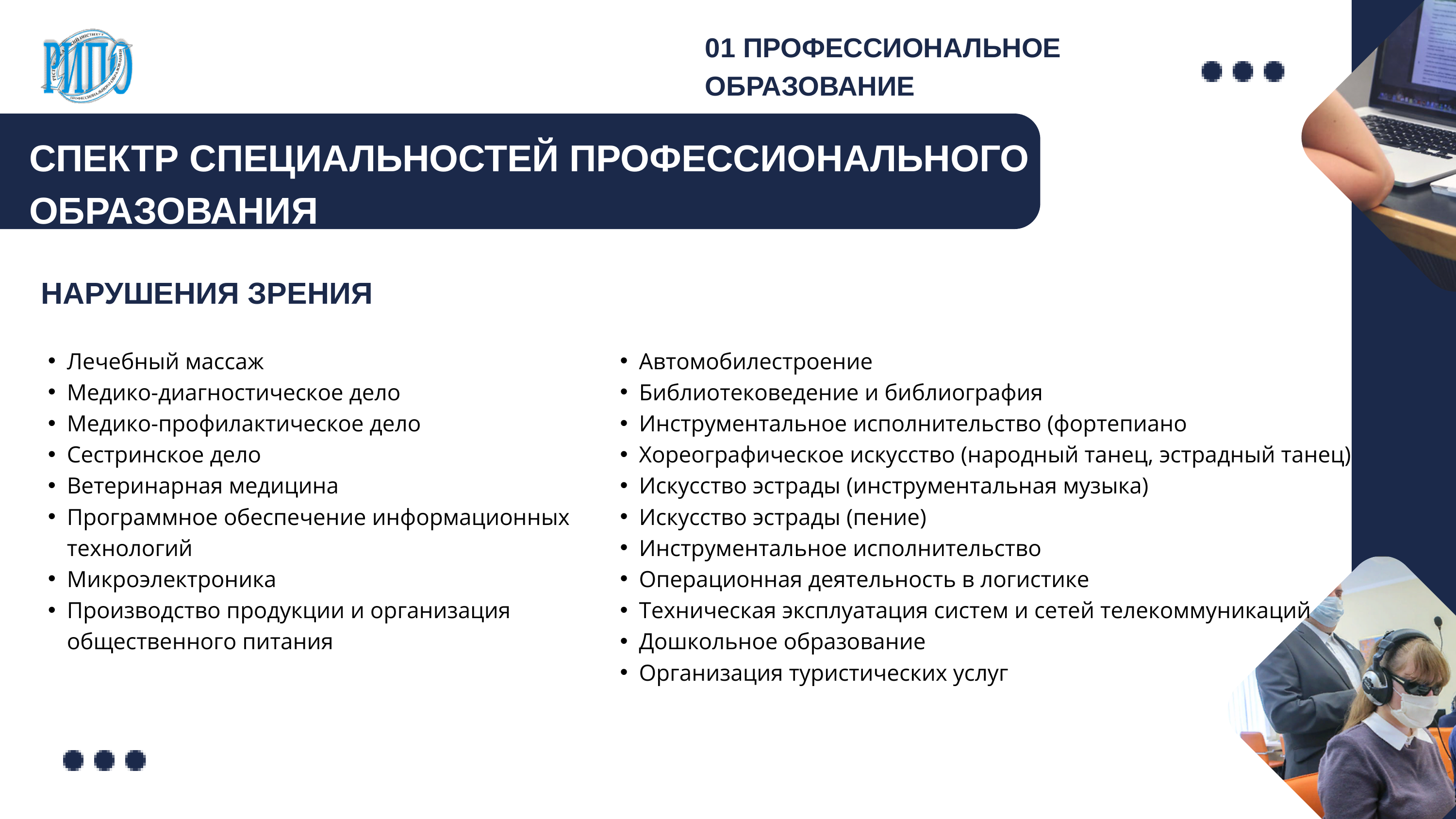

01 ПРОФЕССИОНАЛЬНОЕ ОБРАЗОВАНИЕ

СПЕКТР СПЕЦИАЛЬНОСТЕЙ ПРОФЕССИОНАЛЬНОГО ОБРАЗОВАНИЯ
НАРУШЕНИЯ ЗРЕНИЯ
Лечебный массаж
Медико-диагностическое дело
Медико-профилактическое дело
Сестринское дело
Ветеринарная медицина
Программное обеспечение информационных технологий
Микроэлектроника
Производство продукции и организация общественного питания

Автомобилестроение
Библиотековедение и библиография
Инструментальное исполнительство (фортепиано
Хореографическое искусство (народный танец, эстрадный танец)
Искусство эстрады (инструментальная музыка)
Искусство эстрады (пение)
Инструментальное исполнительство
Операционная деятельность в логистике
Техническая эксплуатация систем и сетей телекоммуникаций
Дошкольное образование
Организация туристических услуг